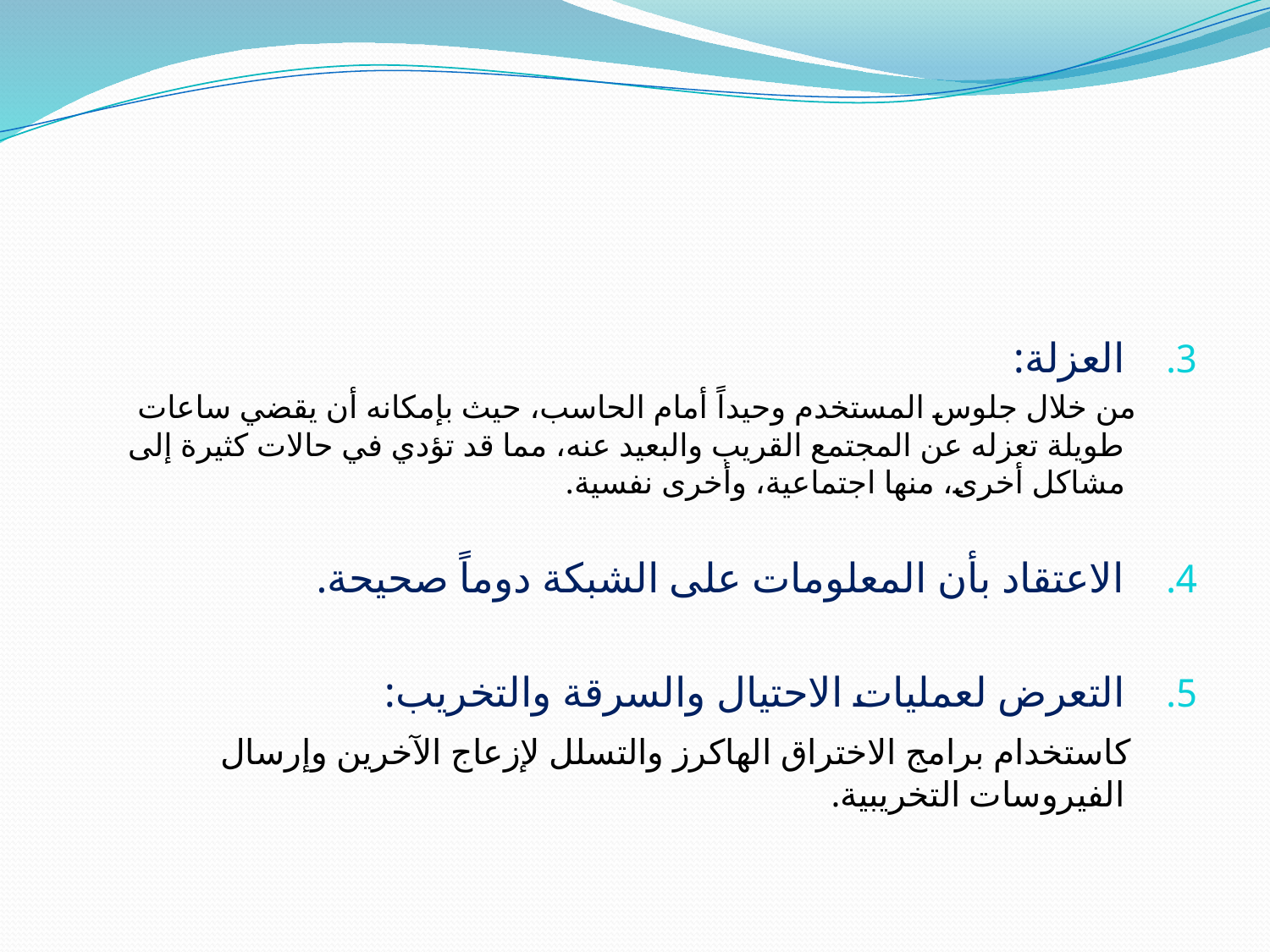

#

العزلة:
       من خلال جلوس المستخدم وحيداً أمام الحاسب، حيث بإمكانه أن يقضي ساعات طويلة تعزله عن المجتمع القريب والبعيد عنه، مما قد تؤدي في حالات كثيرة إلى مشاكل أخرى، منها اجتماعية، وأخرى نفسية.

الاعتقاد بأن المعلومات على الشبكة دوماً صحيحة.

التعرض لعمليات الاحتيال والسرقة والتخريب:
      كاستخدام برامج الاختراق الهاكرز والتسلل لإزعاج الآخرين وإرسال الفيروسات التخريبية.